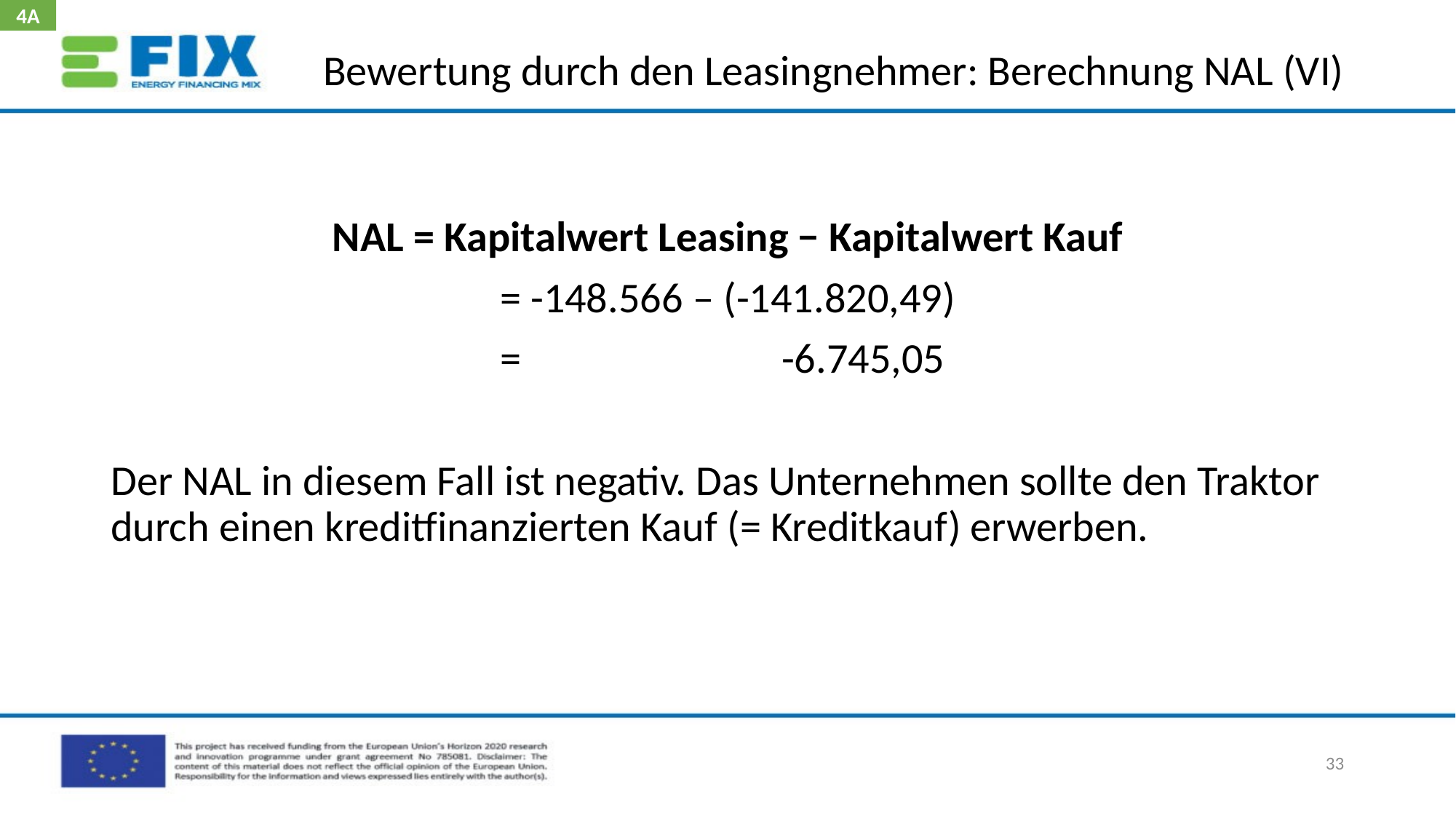

4A
# Bewertung durch den Leasingnehmer: Berechnung NAL (VI)

NAL = Kapitalwert Leasing − Kapitalwert Kauf
 = -148.566 – (-141.820,49)
=                           -6.745,05

Der NAL in diesem Fall ist negativ. Das Unternehmen sollte den Traktor durch einen kreditfinanzierten Kauf (= Kreditkauf) erwerben.

33